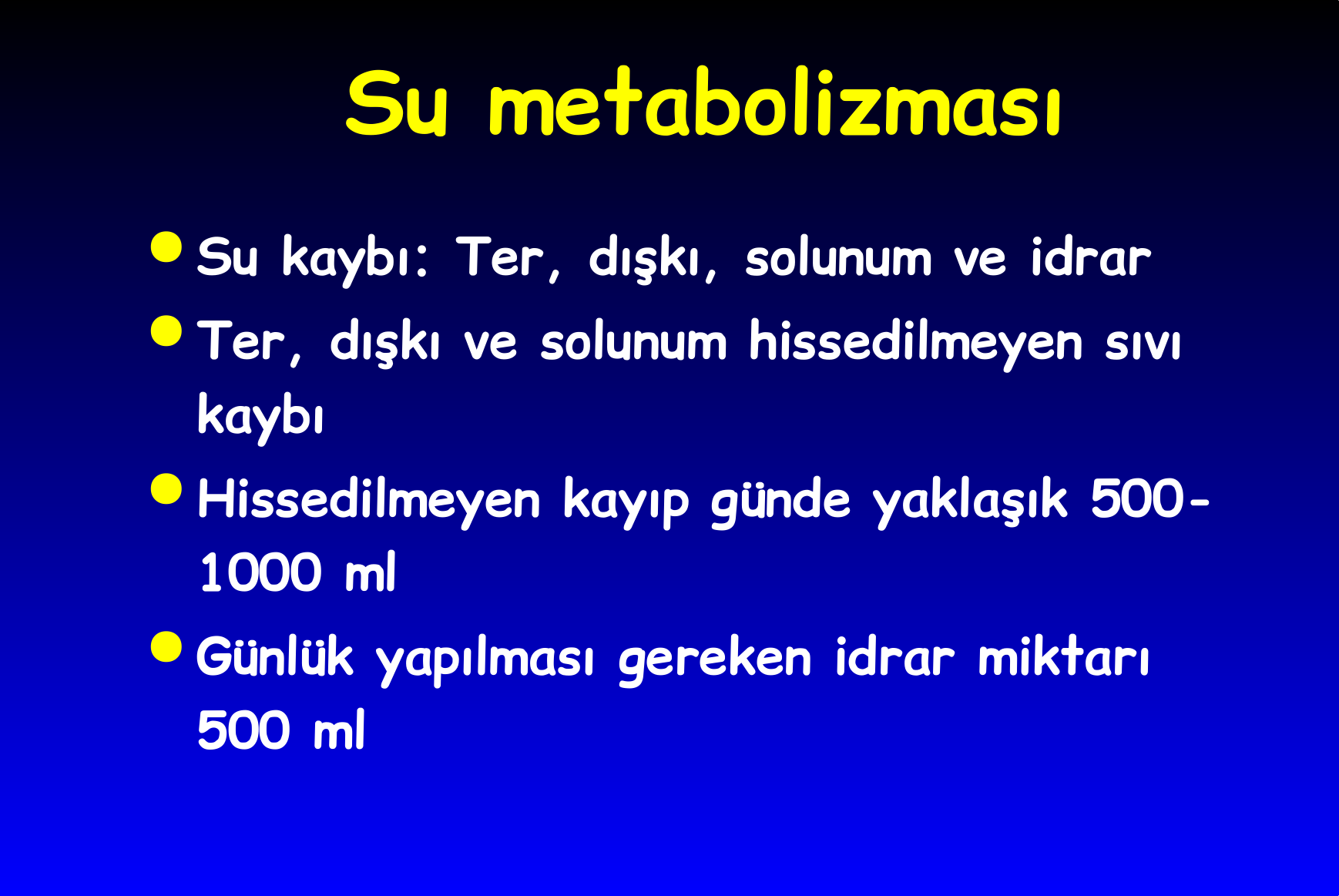

# Su metabolizması
Su kaybı: Ter, dışkı, solunum ve idrar
Ter, dışkı ve solunum hissedilmeyen sıvı kaybı
Hissedilmeyen kayıp günde yaklaşık 500-1000 ml
Günlük yapılması gereken idrar miktarı 500 ml